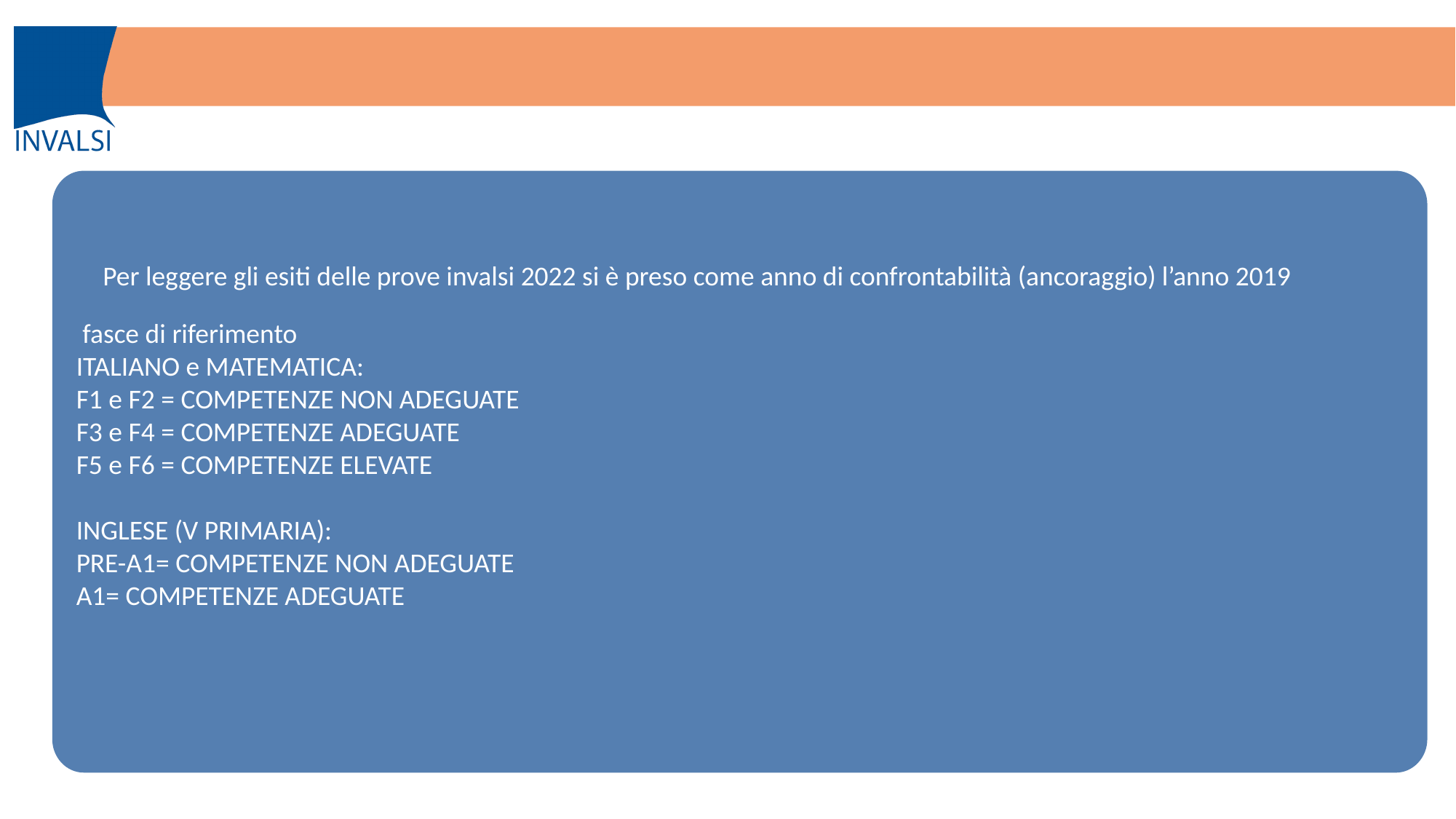

Per leggere gli esiti delle prove invalsi 2022 si è preso come anno di confrontabilità (ancoraggio) l’anno 2019
 fasce di riferimento
ITALIANO e MATEMATICA:
F1 e F2 = COMPETENZE NON ADEGUATE
F3 e F4 = COMPETENZE ADEGUATE
F5 e F6 = COMPETENZE ELEVATE

INGLESE (V PRIMARIA):
PRE-A1= COMPETENZE NON ADEGUATE
A1= COMPETENZE ADEGUATE